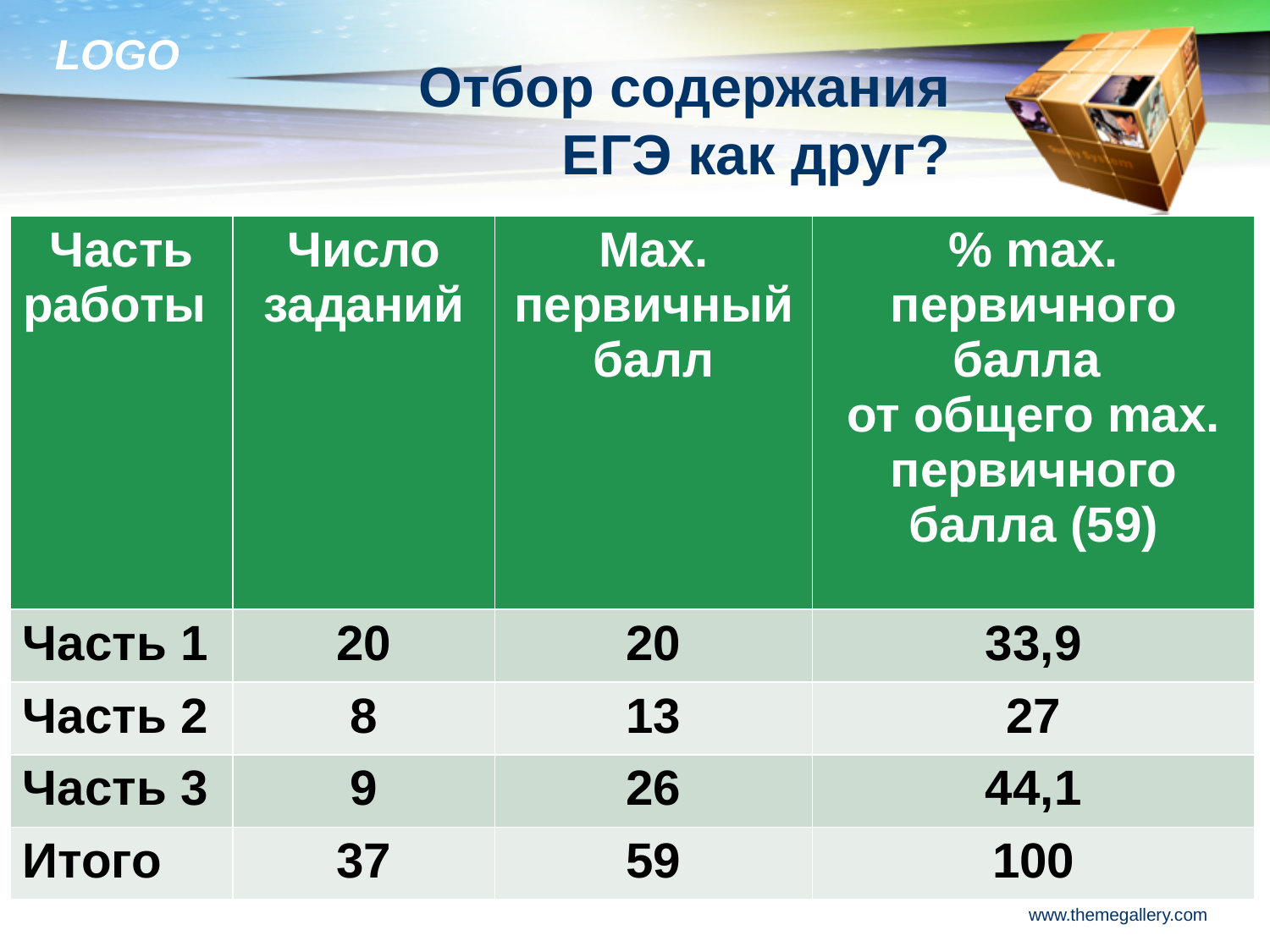

# Отбор содержания ЕГЭ как друг?
| Часть работы | Число заданий | Max. первичный балл | % max. первичного балла от общего max. первичного балла (59) |
| --- | --- | --- | --- |
| Часть 1 | 20 | 20 | 33,9 |
| Часть 2 | 8 | 13 | 27 |
| Часть 3 | 9 | 26 | 44,1 |
| Итого | 37 | 59 | 100 |
www.themegallery.com